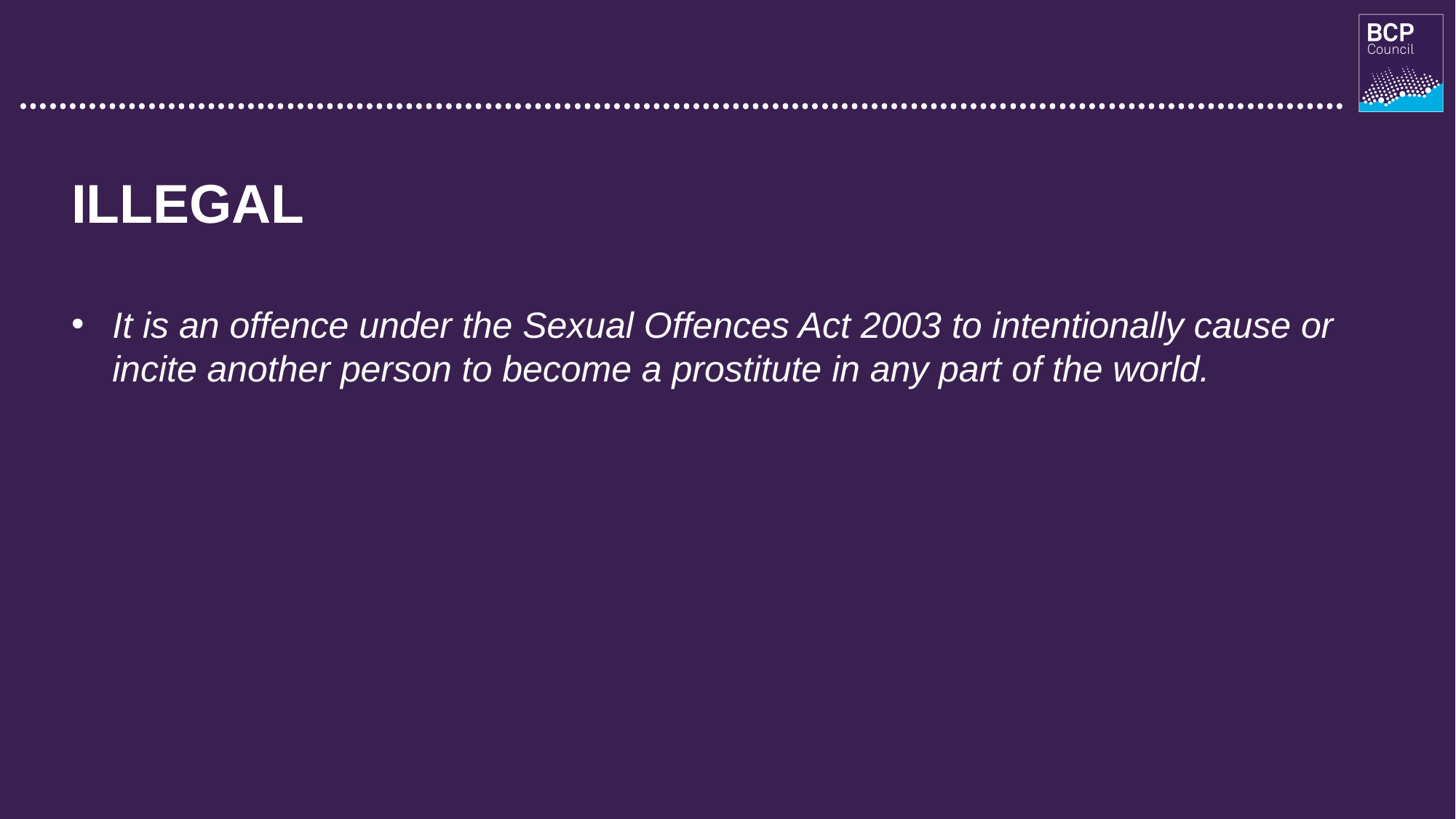

04/03/2020
47
ILLEGAL
It is an offence under the Sexual Offences Act 2003 to intentionally cause or incite another person to become a prostitute in any part of the world.